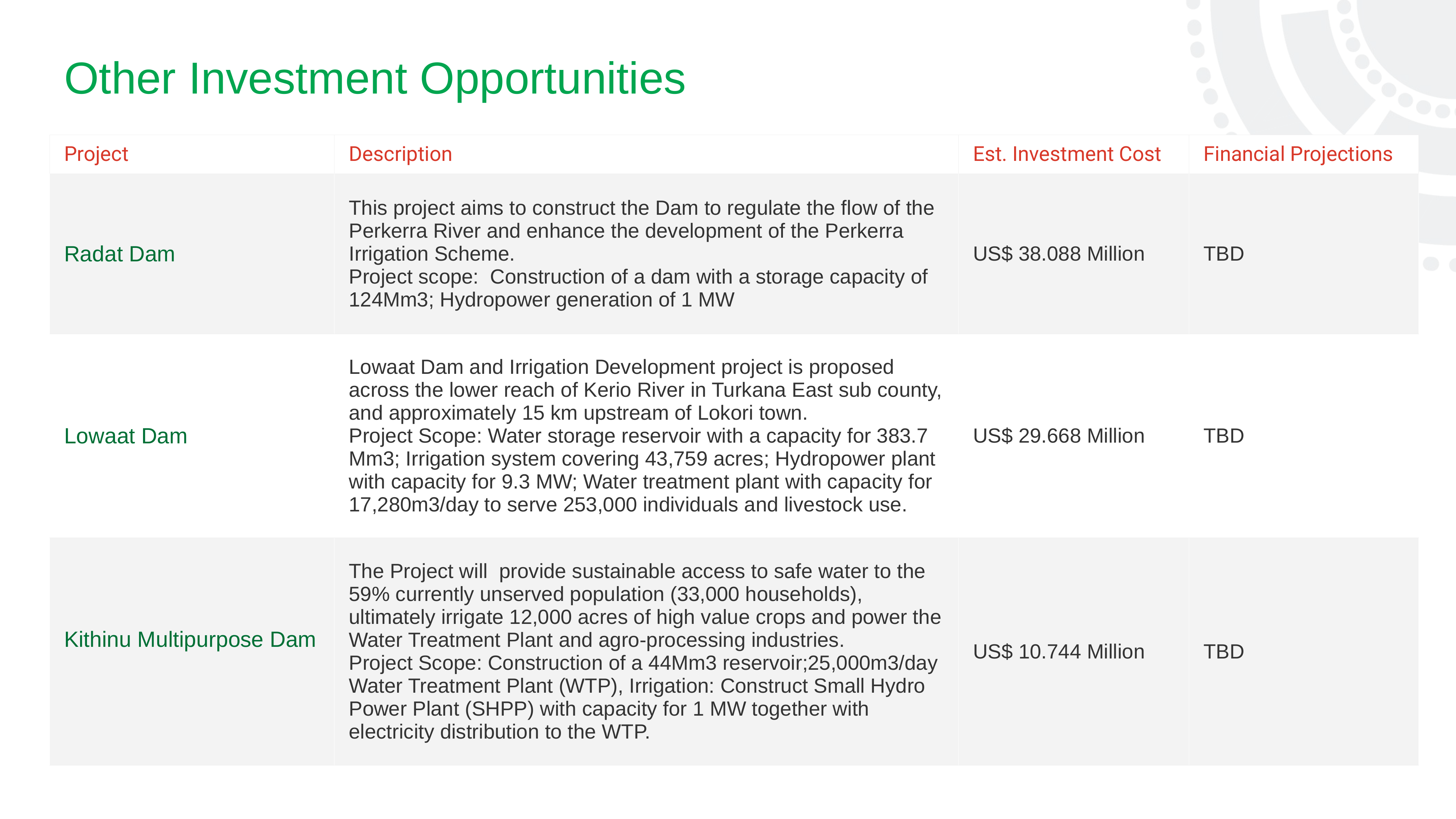

Other Investment Opportunities
| Project | Description | Est. Investment Cost | Financial Projections |
| --- | --- | --- | --- |
| Radat Dam | This project aims to construct the Dam to regulate the flow of the Perkerra River and enhance the development of the Perkerra Irrigation Scheme. Project scope: Construction of a dam with a storage capacity of 124Mm3; Hydropower generation of 1 MW | US$ 38.088 Million | TBD |
| Lowaat Dam | Lowaat Dam and Irrigation Development project is proposed across the lower reach of Kerio River in Turkana East sub county, and approximately 15 km upstream of Lokori town. Project Scope: Water storage reservoir with a capacity for 383.7 Mm3; Irrigation system covering 43,759 acres; Hydropower plant with capacity for 9.3 MW; Water treatment plant with capacity for 17,280m3/day to serve 253,000 individuals and livestock use. | US$ 29.668 Million | TBD |
| Kithinu Multipurpose Dam | The Project will provide sustainable access to safe water to the 59% currently unserved population (33,000 households), ultimately irrigate 12,000 acres of high value crops and power the Water Treatment Plant and agro-processing industries. Project Scope: Construction of a 44Mm3 reservoir;25,000m3/day Water Treatment Plant (WTP), Irrigation: Construct Small Hydro Power Plant (SHPP) with capacity for 1 MW together with electricity distribution to the WTP. | US$ 10.744 Million | TBD |